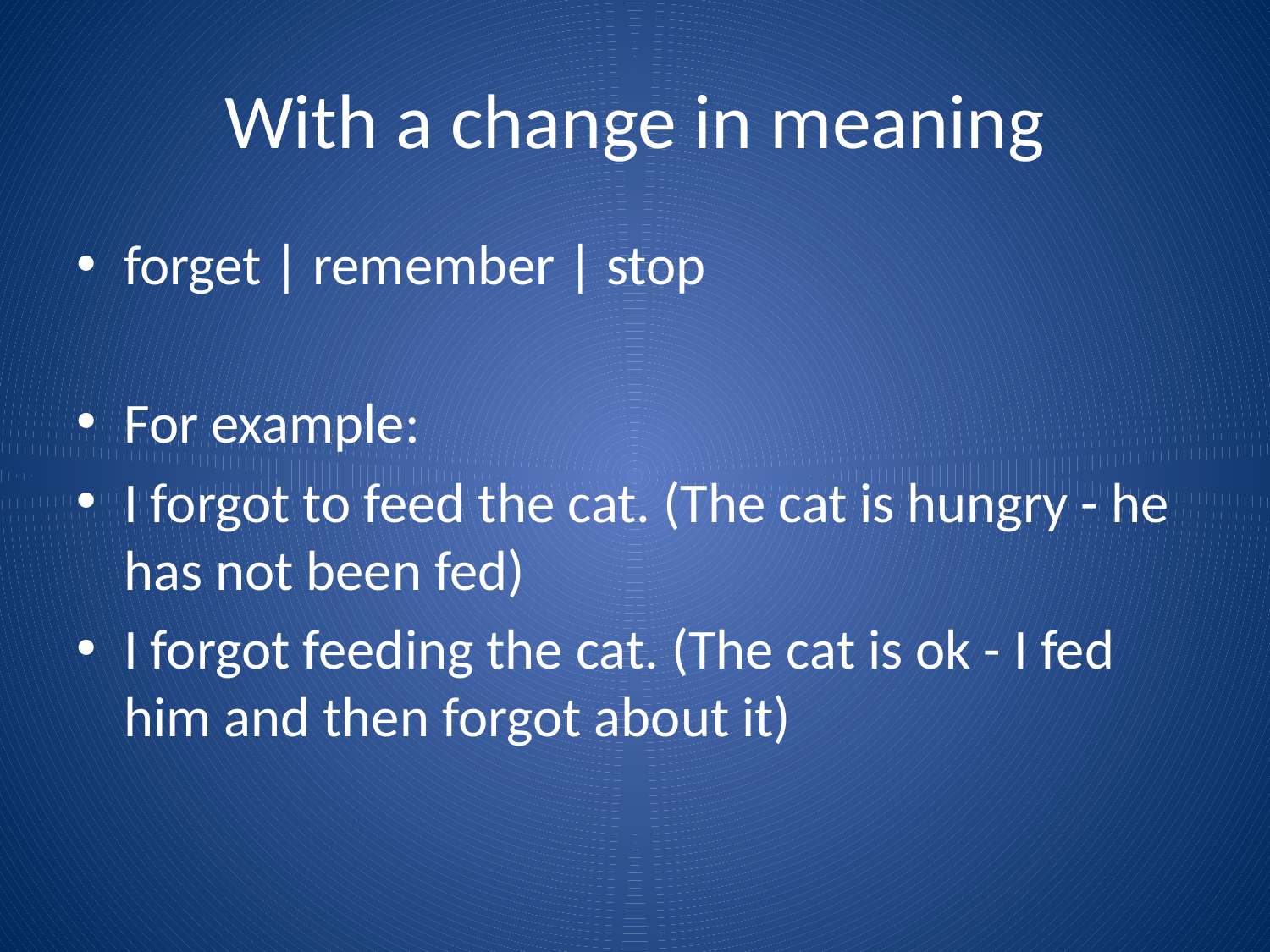

# With a change in meaning
forget | remember | stop

For example:
I forgot to feed the cat. (The cat is hungry - he has not been fed)
I forgot feeding the cat. (The cat is ok - I fed him and then forgot about it)